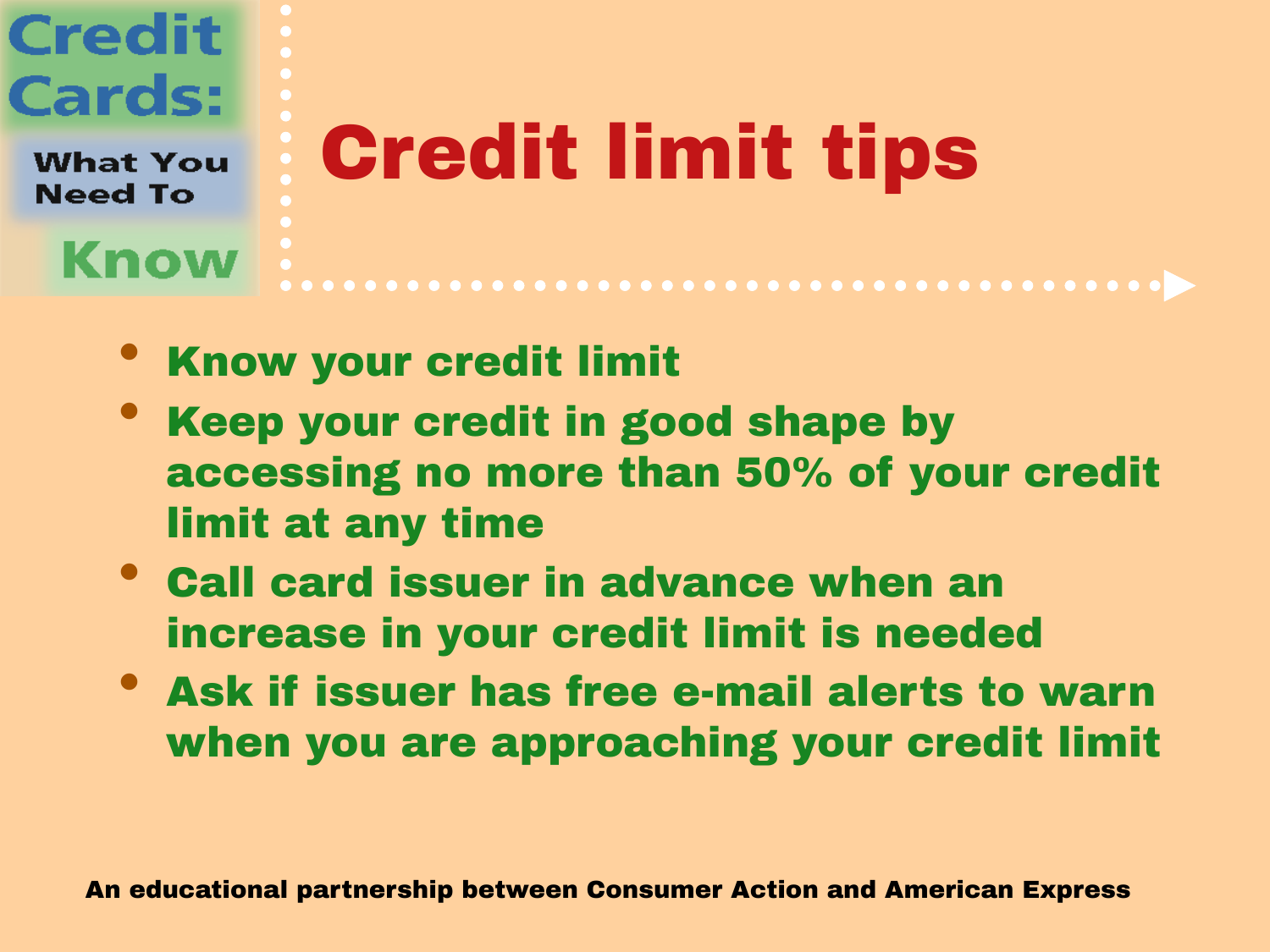

# Credit limit tips
Know your credit limit
Keep your credit in good shape by accessing no more than 50% of your credit limit at any time
Call card issuer in advance when an increase in your credit limit is needed
Ask if issuer has free e-mail alerts to warn when you are approaching your credit limit

An educational partnership between Consumer Action and American Express